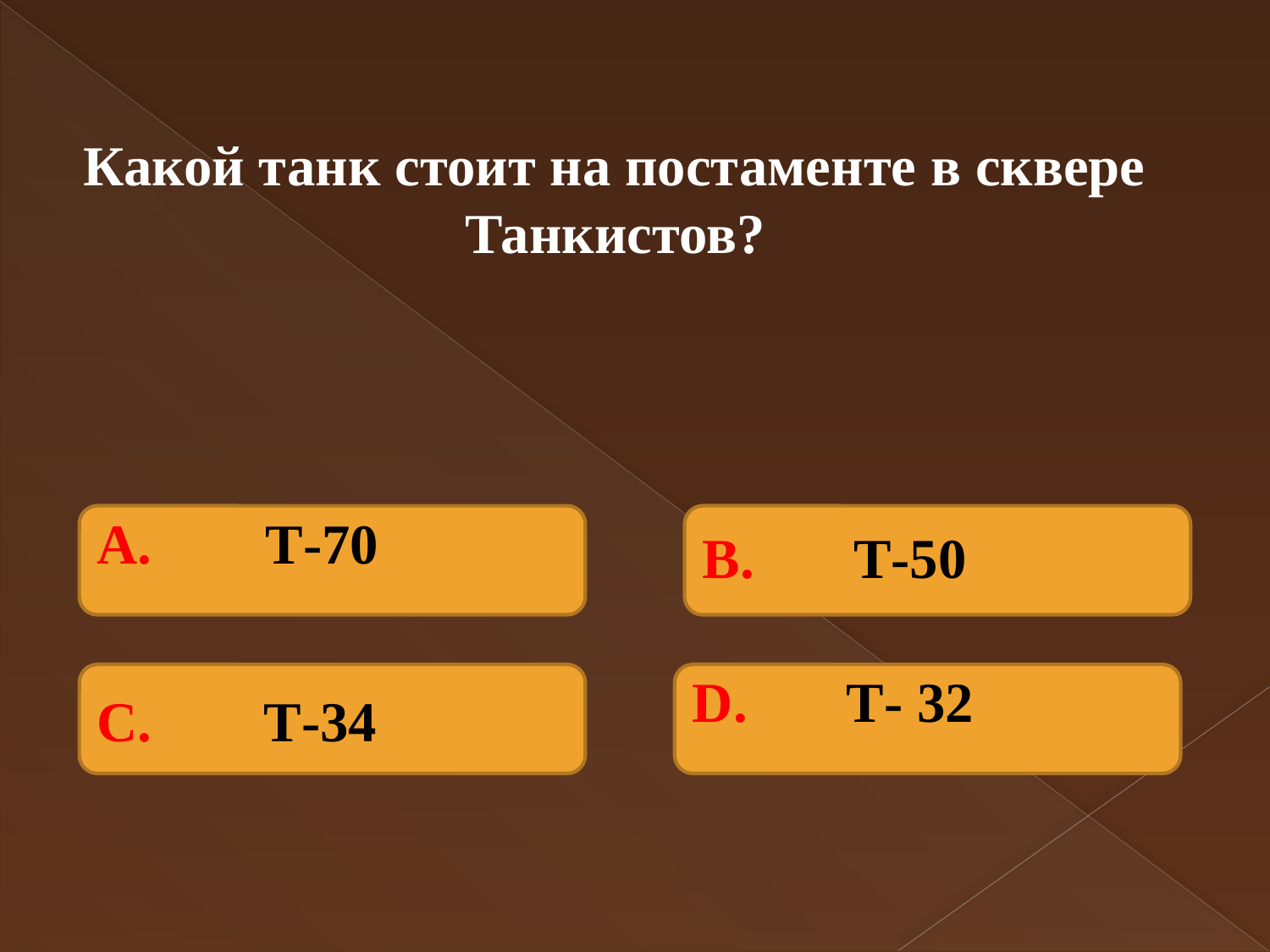

Какой танк стоит на постаменте в сквере Танкистов?

А.        Т-70

В.       Т-50

С.        Т-34

D.       Т- 32